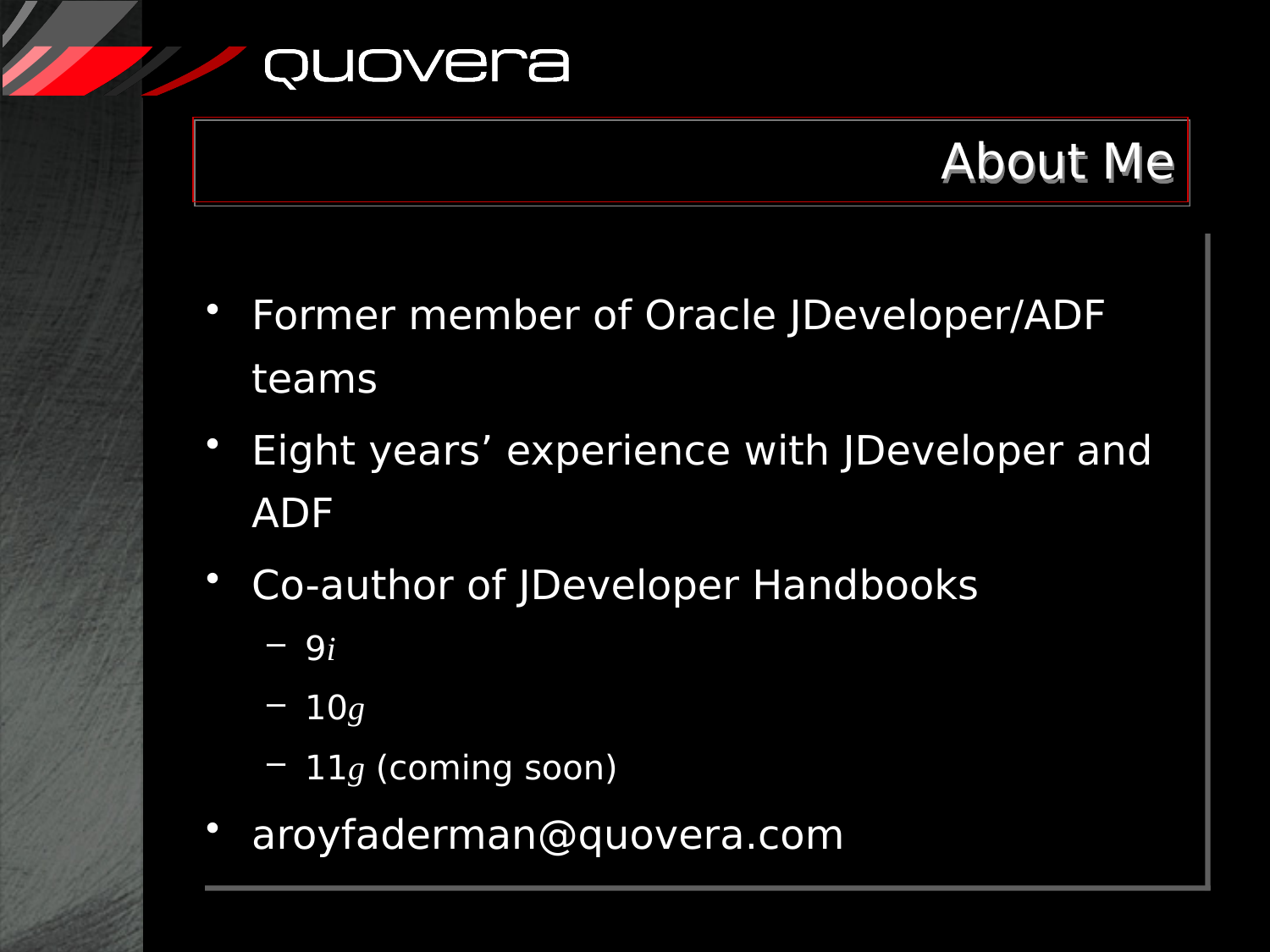

# About Me
Former member of Oracle JDeveloper/ADF teams
Eight years’ experience with JDeveloper and ADF
Co-author of JDeveloper Handbooks
9i
10g
11g (coming soon)
aroyfaderman@quovera.com